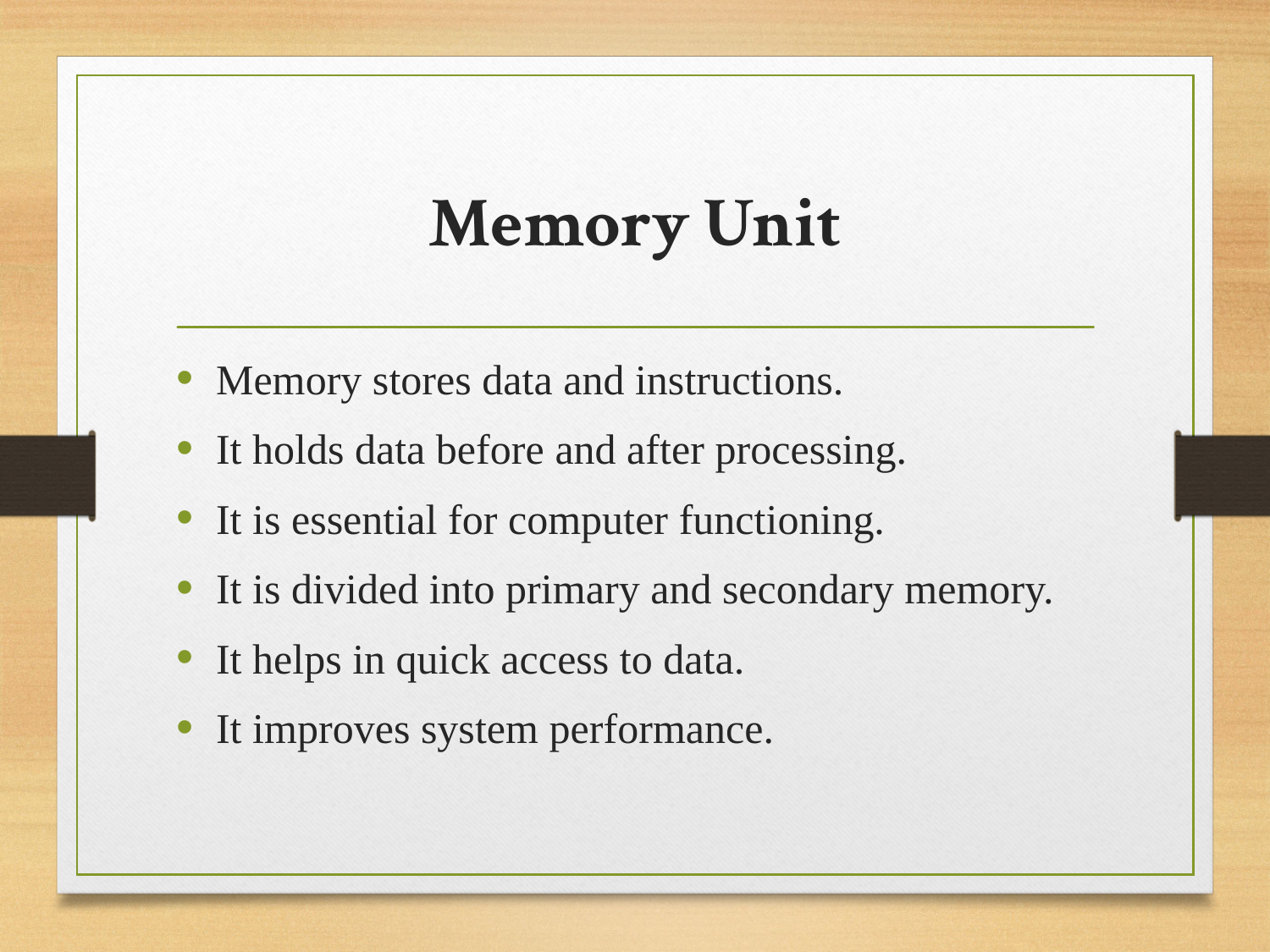

# Memory Unit
Memory stores data and instructions.
It holds data before and after processing.
It is essential for computer functioning.
It is divided into primary and secondary memory.
It helps in quick access to data.
It improves system performance.